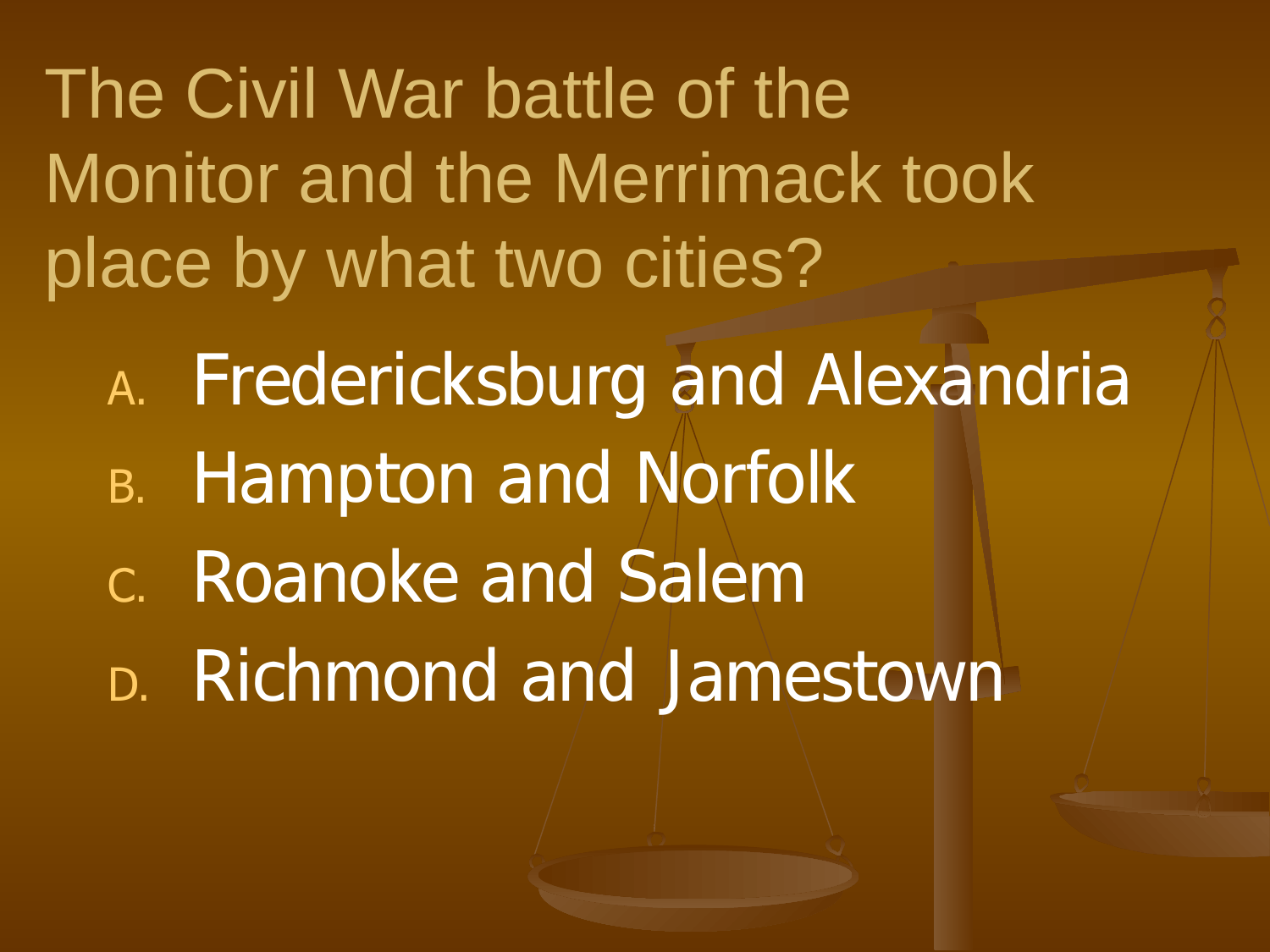

# The Civil War battle of the Monitor and the Merrimack took place by what two cities?
Fredericksburg and Alexandria
Hampton and Norfolk
Roanoke and Salem
Richmond and Jamestown